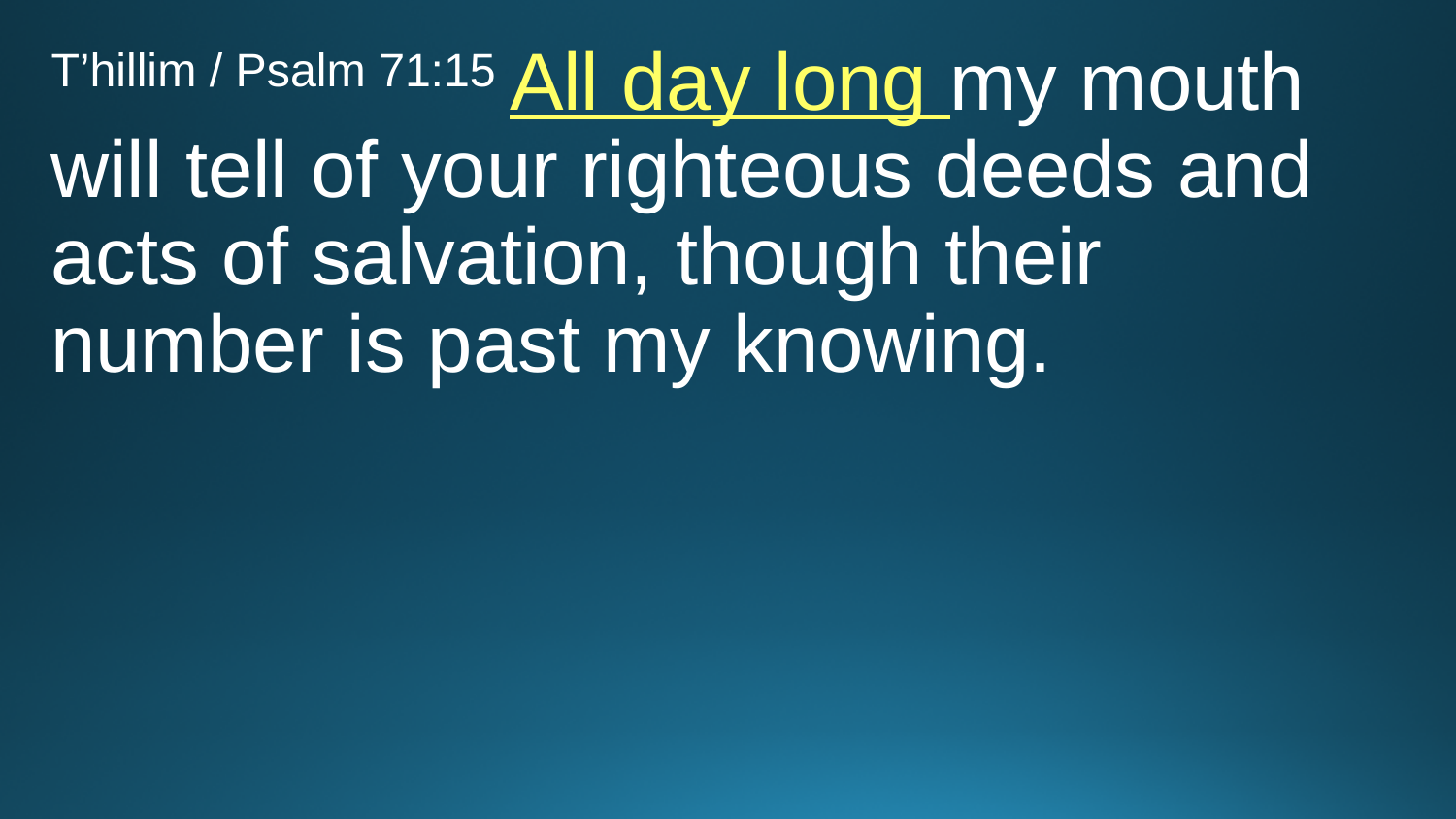

T’hillim / Psalm 71:15 All day long my mouth will tell of your righteous deeds and acts of salvation, though their number is past my knowing.